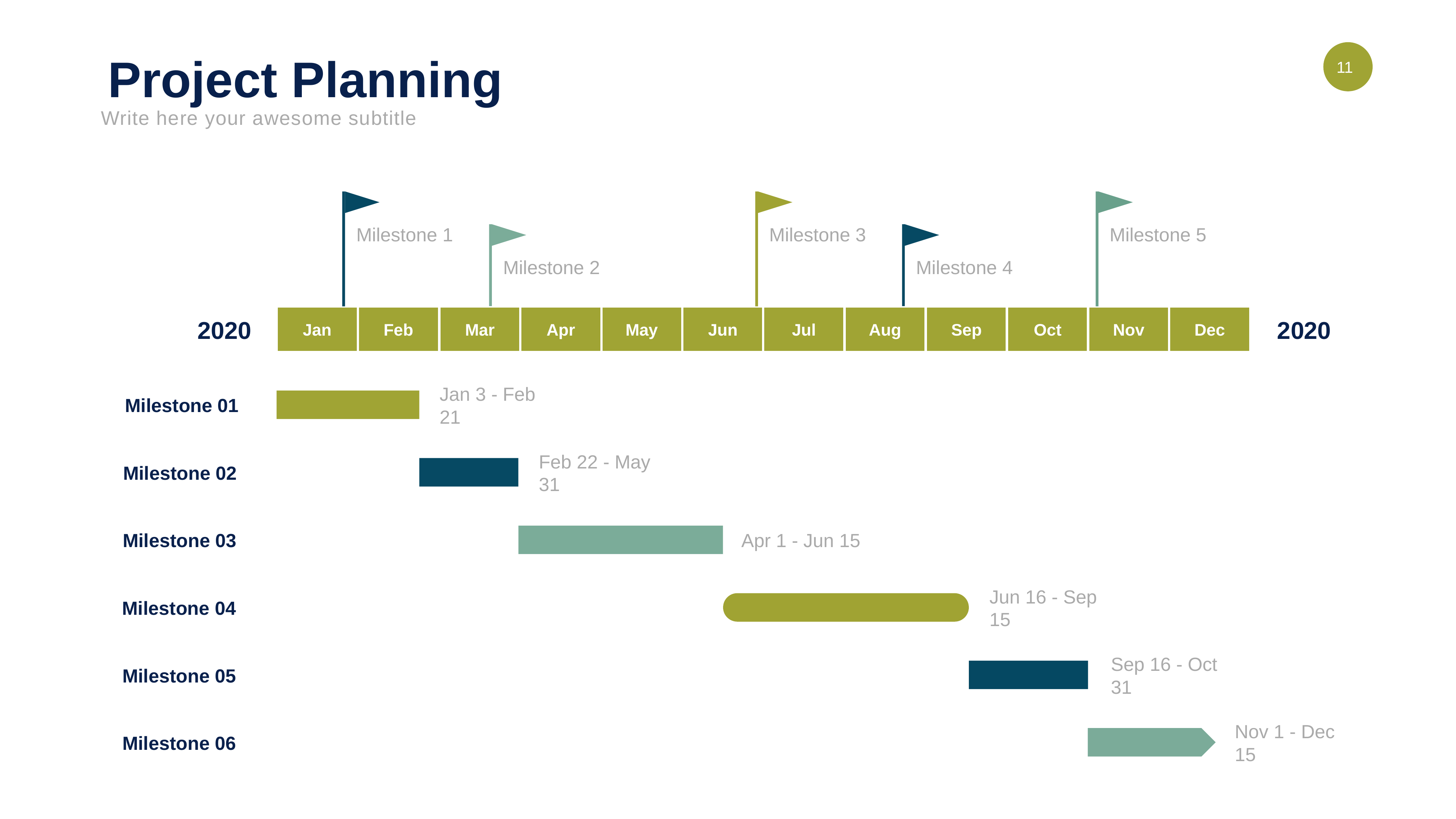

Project Planning
Write here your awesome subtitle

Milestone 1
Milestone 3
Milestone 5

Milestone 2
Milestone 4

2020
2020
Jan
Feb
Mar
Apr
May
Jun
Jul
Aug
Sep
Oct
Nov
Dec
Jan 3 - Feb 21
Milestone 01

Milestone 02

Feb 22 - May 31
Milestone 03

Apr 1 - Jun 15
Milestone 04

Jun 16 - Sep 15
Milestone 05

Sep 16 - Oct 31

Nov 1 - Dec 15
Milestone 06